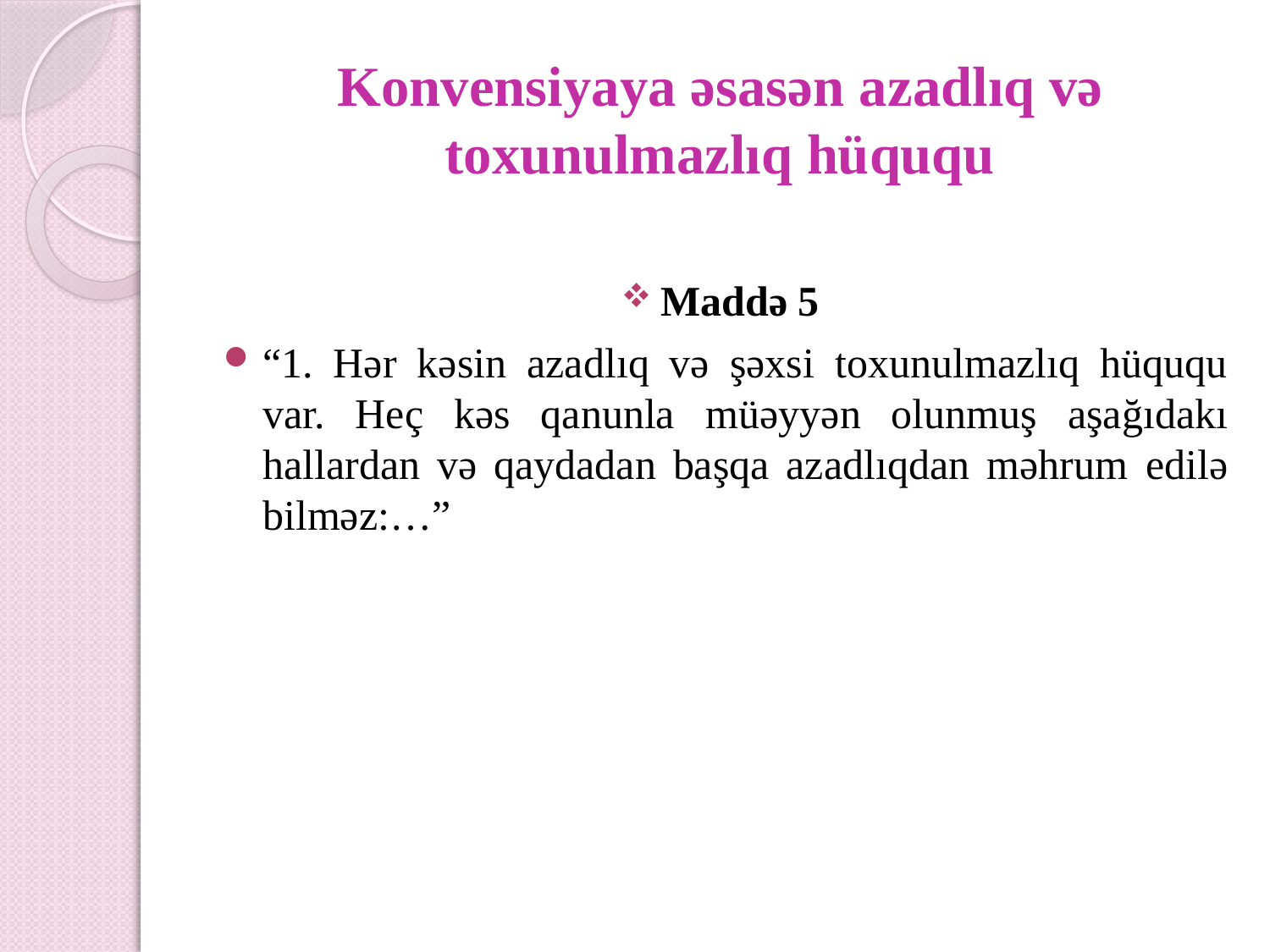

# Konvensiyaya əsasən azadlıq və toxunulmazlıq hüququ
Maddə 5
“1. Hər kəsin azadlıq və şəxsi toxunulmazlıq hüququ var. Heç kəs qanunla müəyyən olunmuş aşağıdakı hallardan və qaydadan başqa azadlıqdan məhrum edilə bilməz:…”